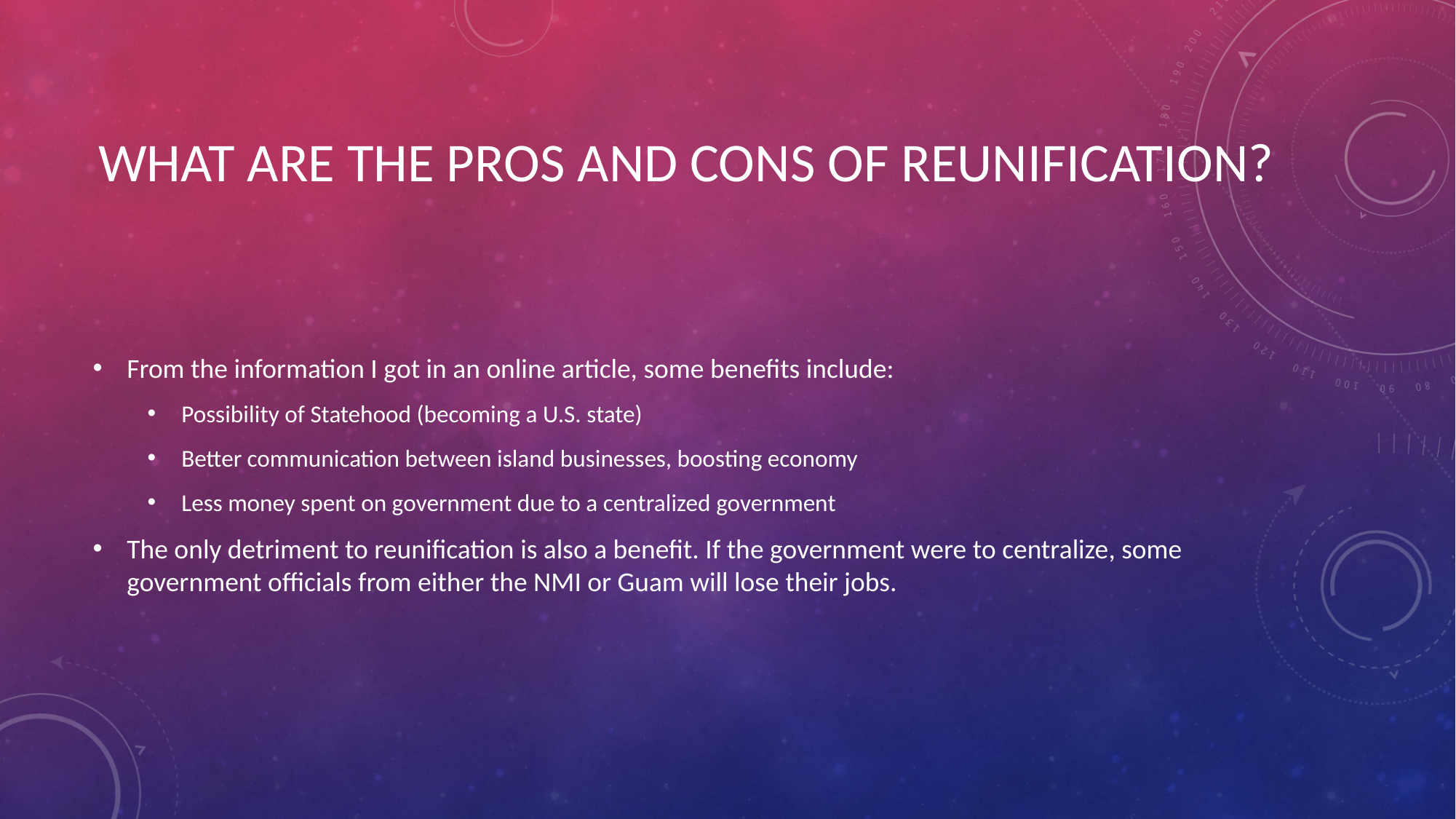

# What are the pros and cons of reunification?
From the information I got in an online article, some benefits include:
Possibility of Statehood (becoming a U.S. state)
Better communication between island businesses, boosting economy
Less money spent on government due to a centralized government
The only detriment to reunification is also a benefit. If the government were to centralize, some government officials from either the NMI or Guam will lose their jobs.